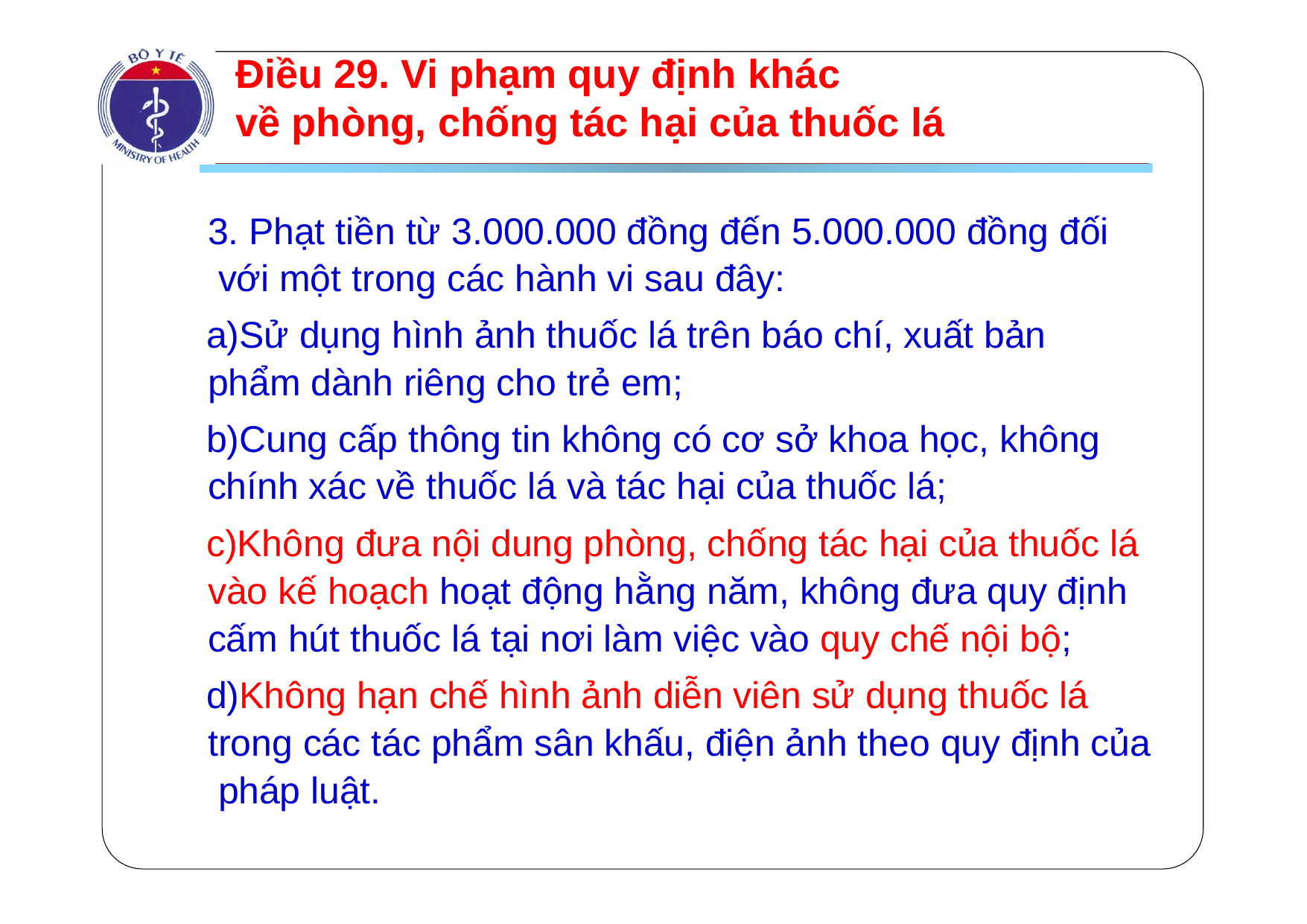

# Điều 29. Vi phạm quy định khác
về phòng, chống tác hại của thuốc lá
3. Phạt tiền từ 3.000.000 đồng đến 5.000.000 đồng đối  với một trong các hành vi sau đây:
Sử dụng hình ảnh thuốc lá trên báo chí, xuất bản  phẩm dành riêng cho trẻ em;
Cung cấp thông tin không có cơ sở khoa học, không  chính xác về thuốc lá và tác hại của thuốc lá;
Không đưa nội dung phòng, chống tác hại của thuốc lá  vào kế hoạch hoạt động hằng năm, không đưa quy định  cấm hút thuốc lá tại nơi làm việc vào quy chế nội bộ;
Không hạn chế hình ảnh diễn viên sử dụng thuốc lá  trong các tác phẩm sân khấu, điện ảnh theo quy định của  pháp luật.